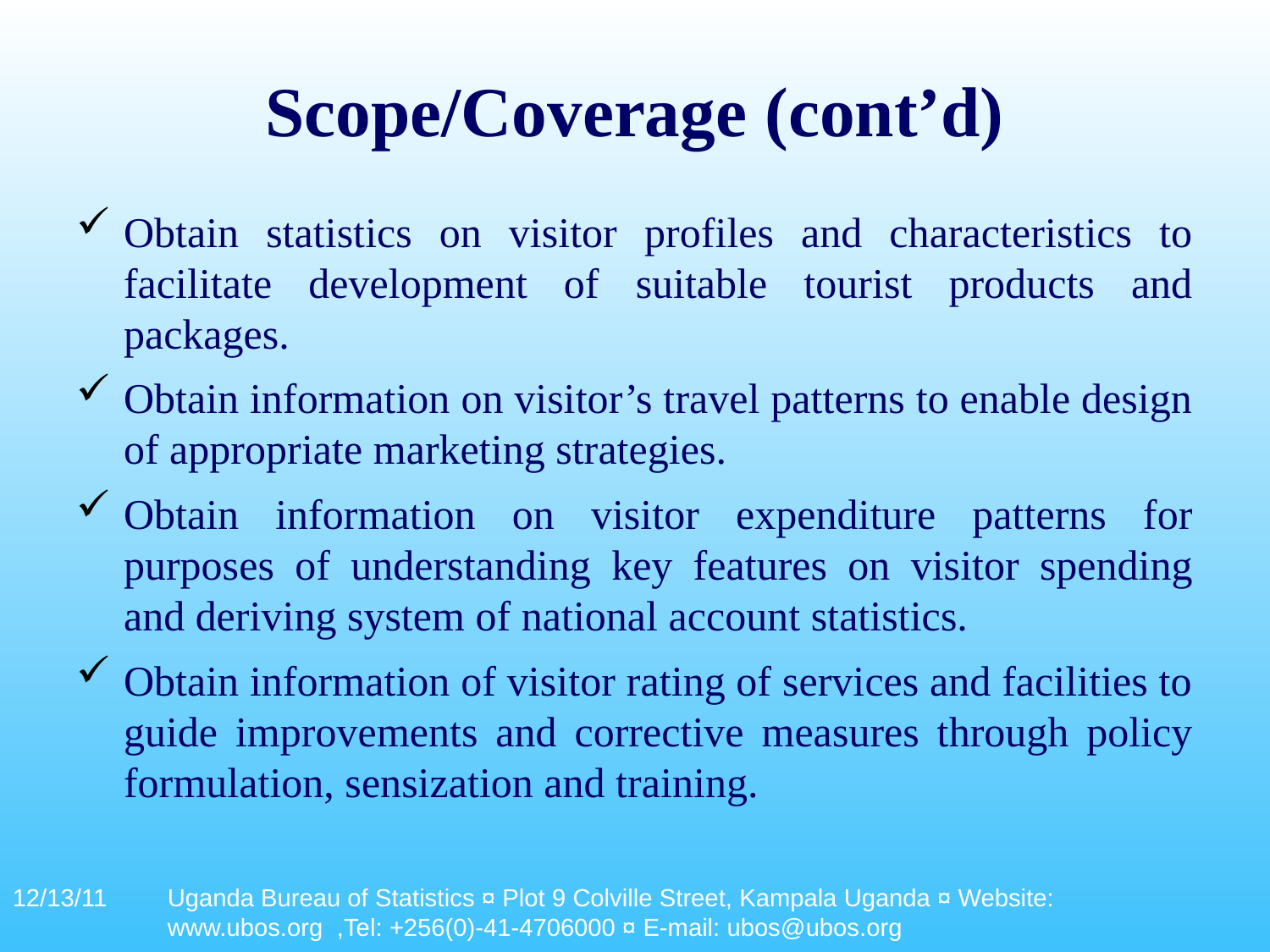

# Scope/Coverage (cont’d)
Obtain statistics on visitor profiles and characteristics to facilitate development of suitable tourist products and packages.
Obtain information on visitor’s travel patterns to enable design of appropriate marketing strategies.
Obtain information on visitor expenditure patterns for purposes of understanding key features on visitor spending and deriving system of national account statistics.
Obtain information of visitor rating of services and facilities to guide improvements and corrective measures through policy formulation, sensization and training.
12/13/11
Uganda Bureau of Statistics ¤ Plot 9 Colville Street, Kampala Uganda ¤ Website: www.ubos.org  ,Tel: +256(0)-41-4706000 ¤ E-mail: ubos@ubos.org